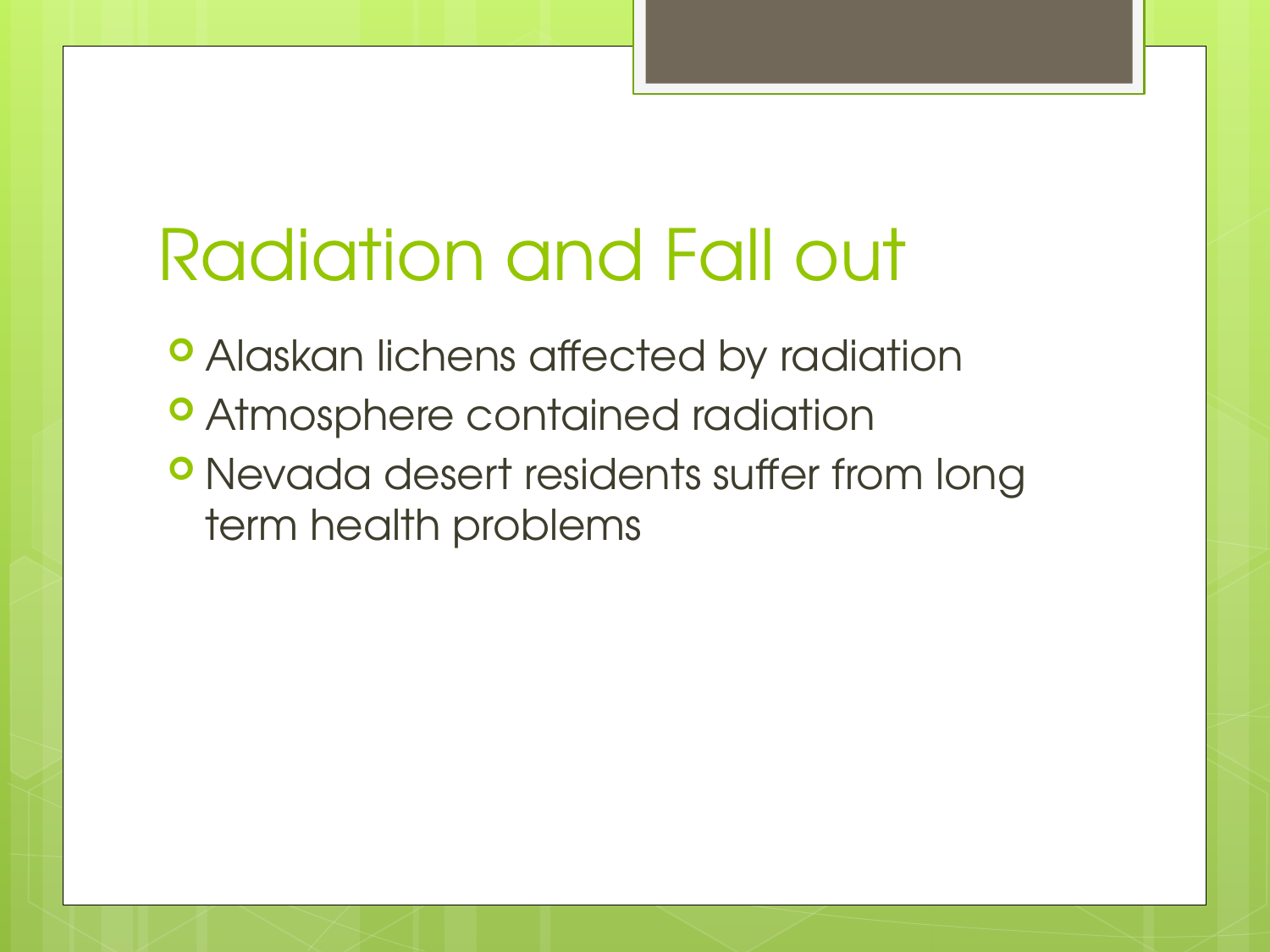

# Radiation and Fall out
Alaskan lichens affected by radiation
Atmosphere contained radiation
Nevada desert residents suffer from long term health problems